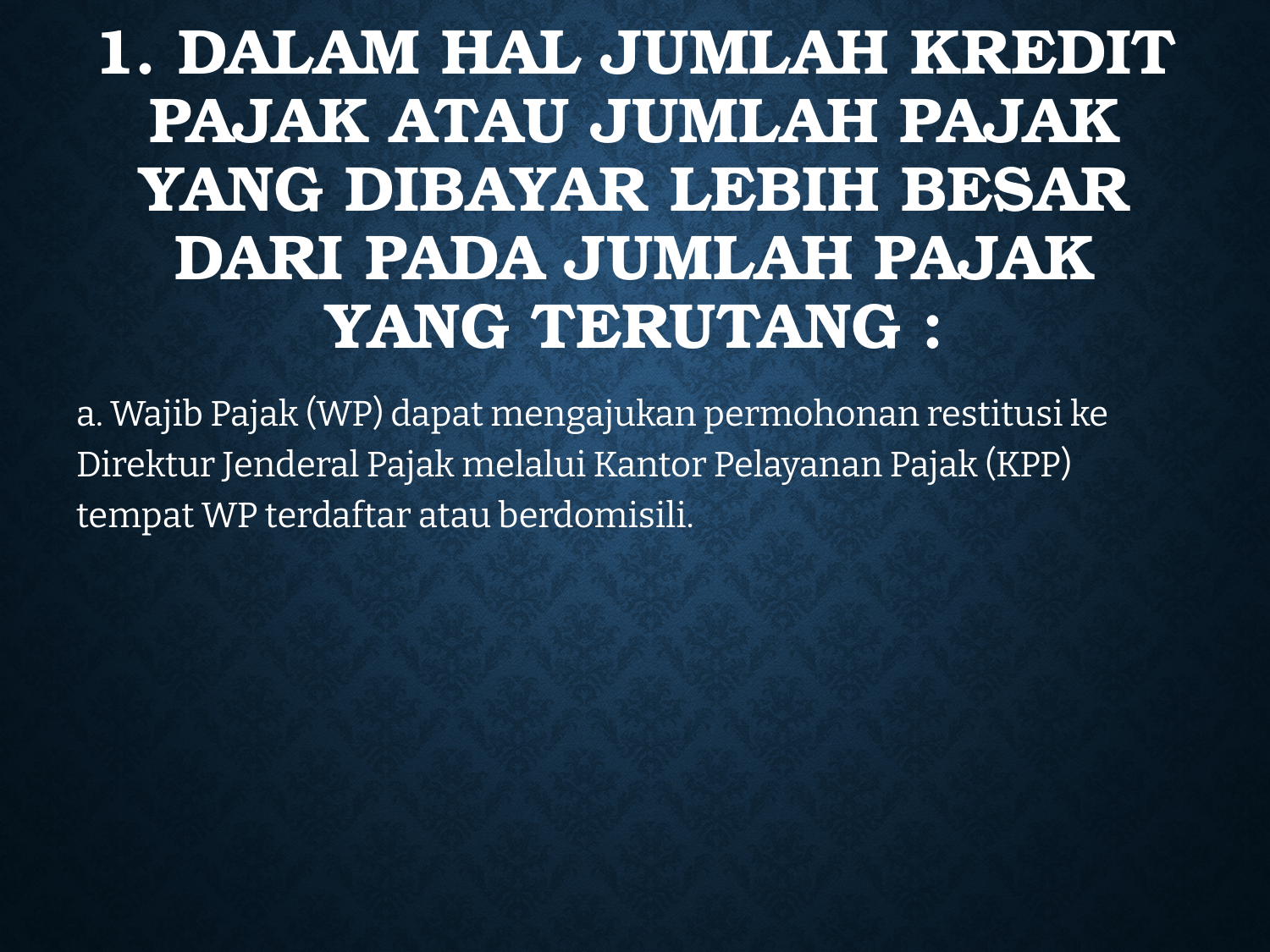

# 1. Dalam hal jumlah kredit pajak atau jumlah pajak yang dibayar lebih besar dari pada jumlah pajak yang terutang :
a. Wajib Pajak (WP) dapat mengajukan permohonan restitusi ke Direktur Jenderal Pajak melalui Kantor Pelayanan Pajak (KPP) tempat WP terdaftar atau berdomisili.